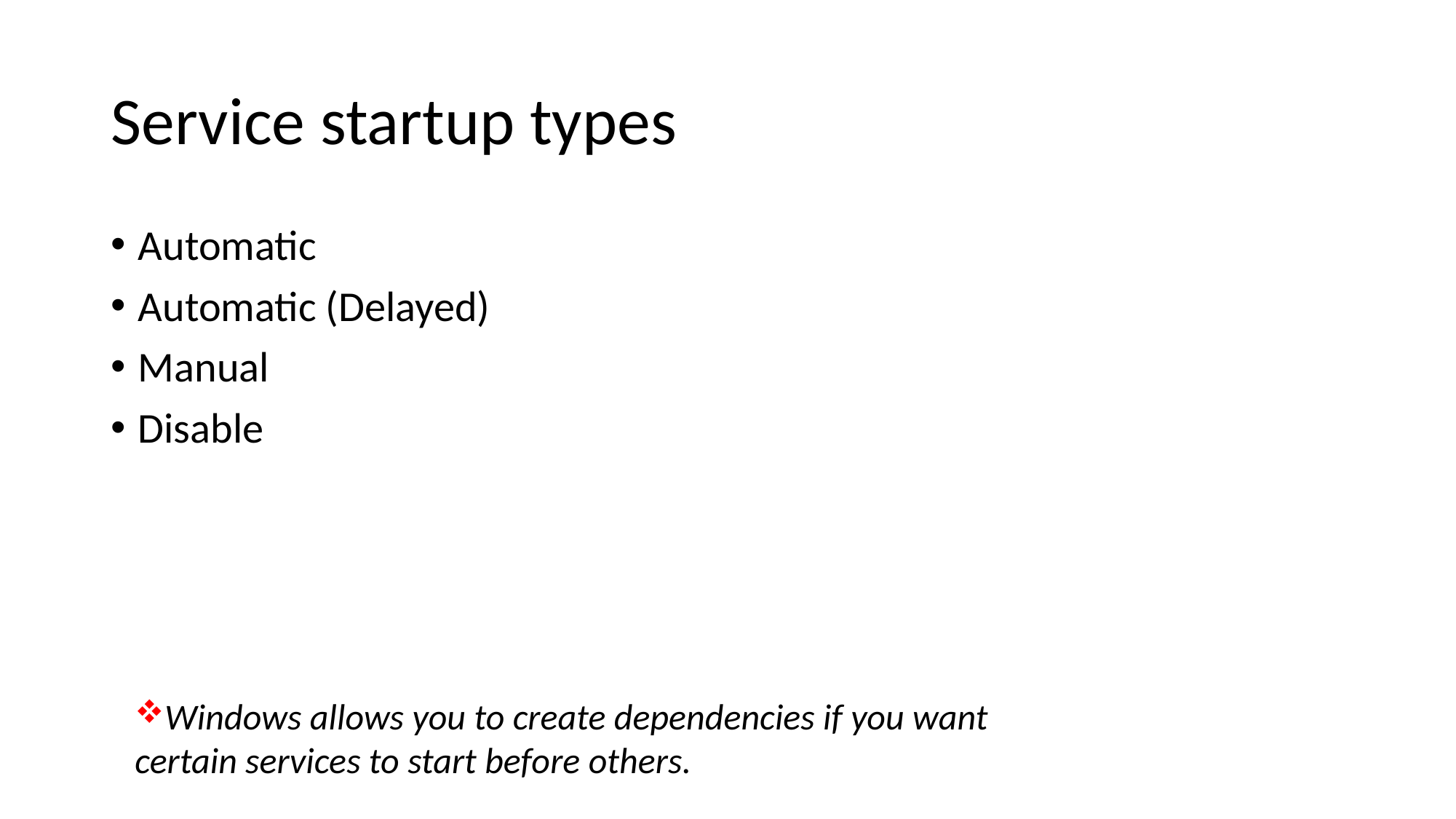

# Service startup types
Automatic
Automatic (Delayed)
Manual
Disable

Windows allows you to create dependencies if you want certain services to start before others.